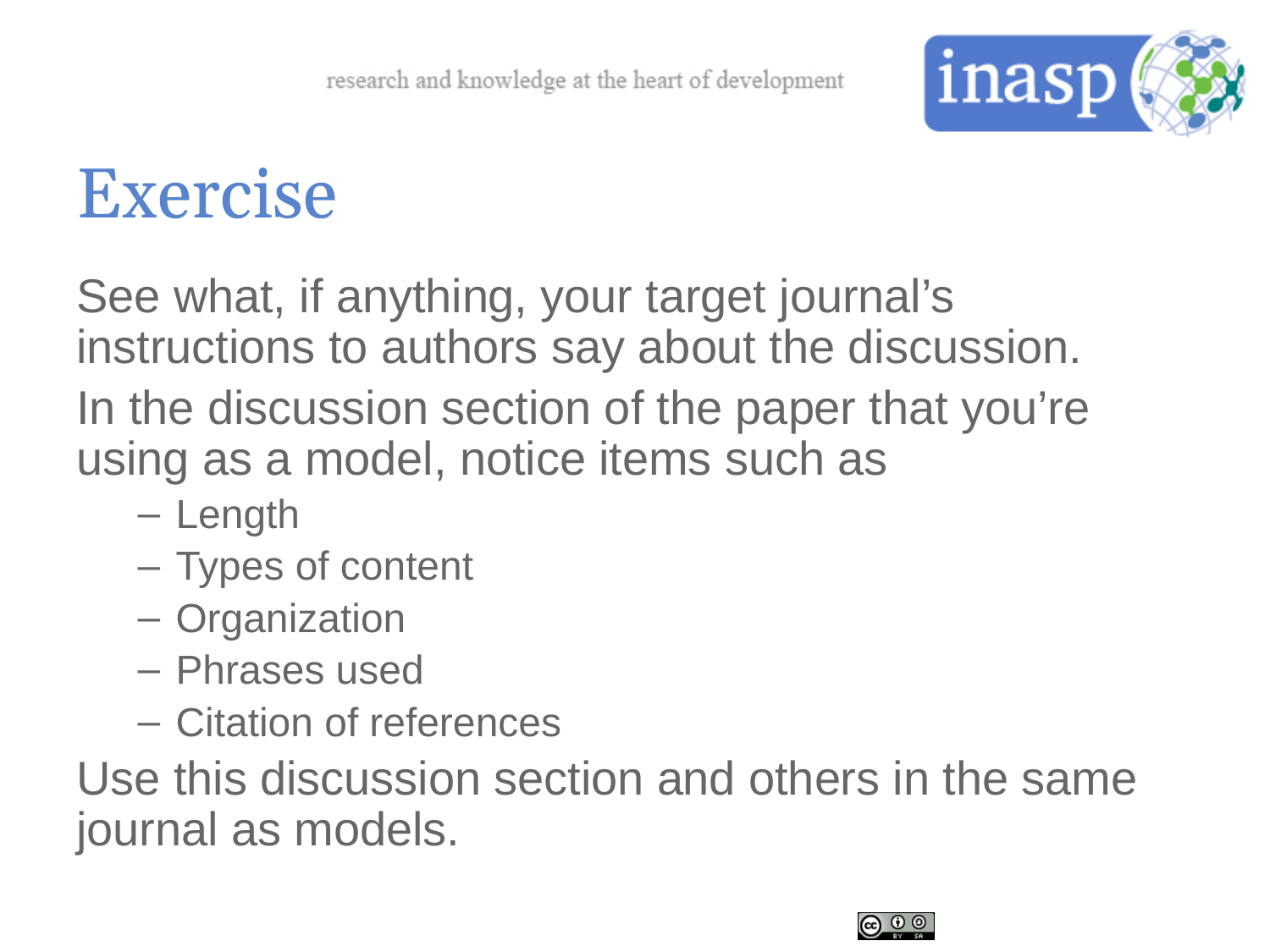

# Exercise
See what, if anything, your target journal’s instructions to authors say about the discussion.
In the discussion section of the paper that you’re using as a model, notice items such as
Length
Types of content
Organization
Phrases used
Citation of references
Use this discussion section and others in the same journal as models.